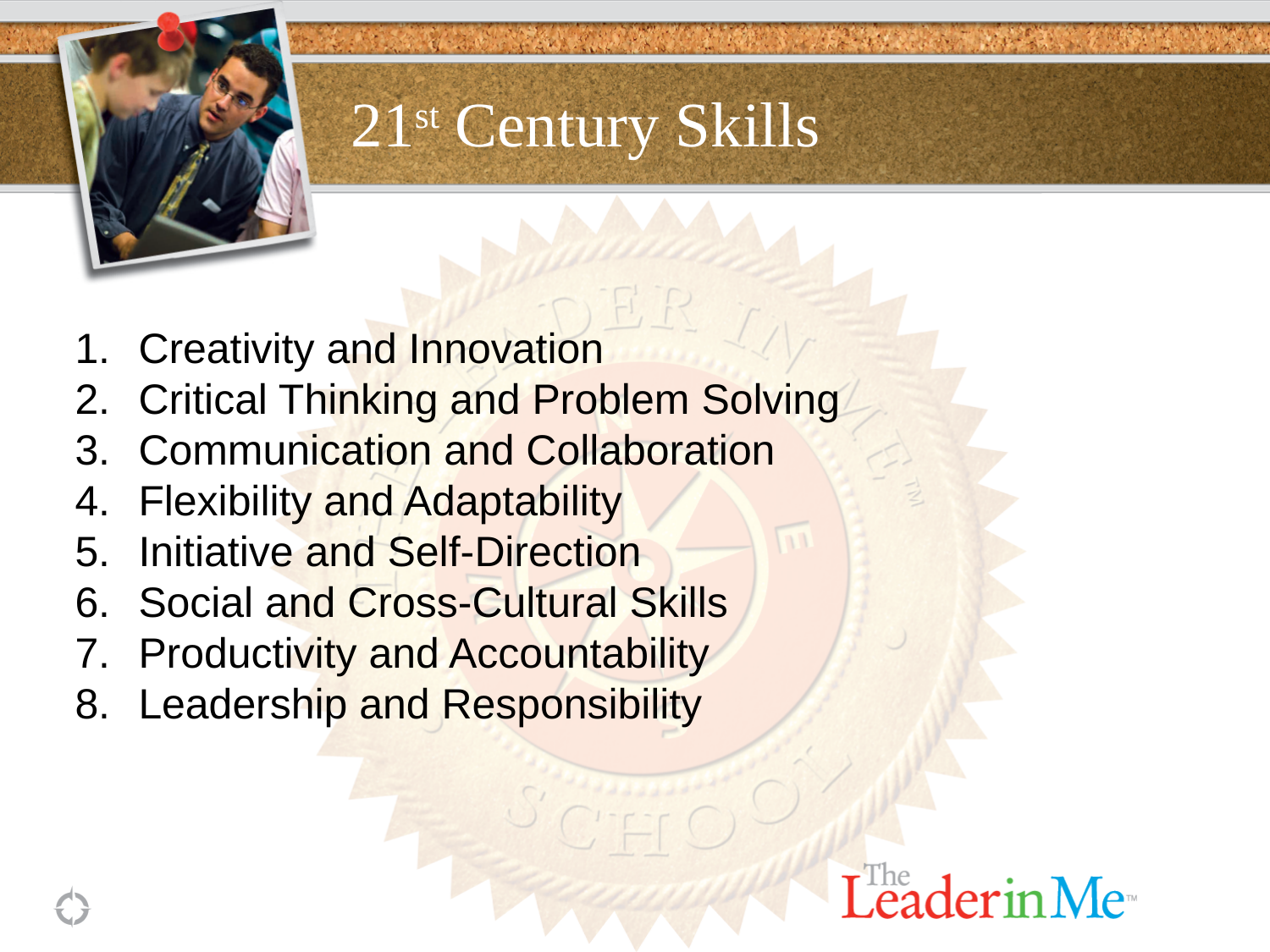

# 21st Century Skills
Creativity and Innovation
Critical Thinking and Problem Solving
Communication and Collaboration
Flexibility and Adaptability
Initiative and Self-Direction
Social and Cross-Cultural Skills
Productivity and Accountability
Leadership and Responsibility